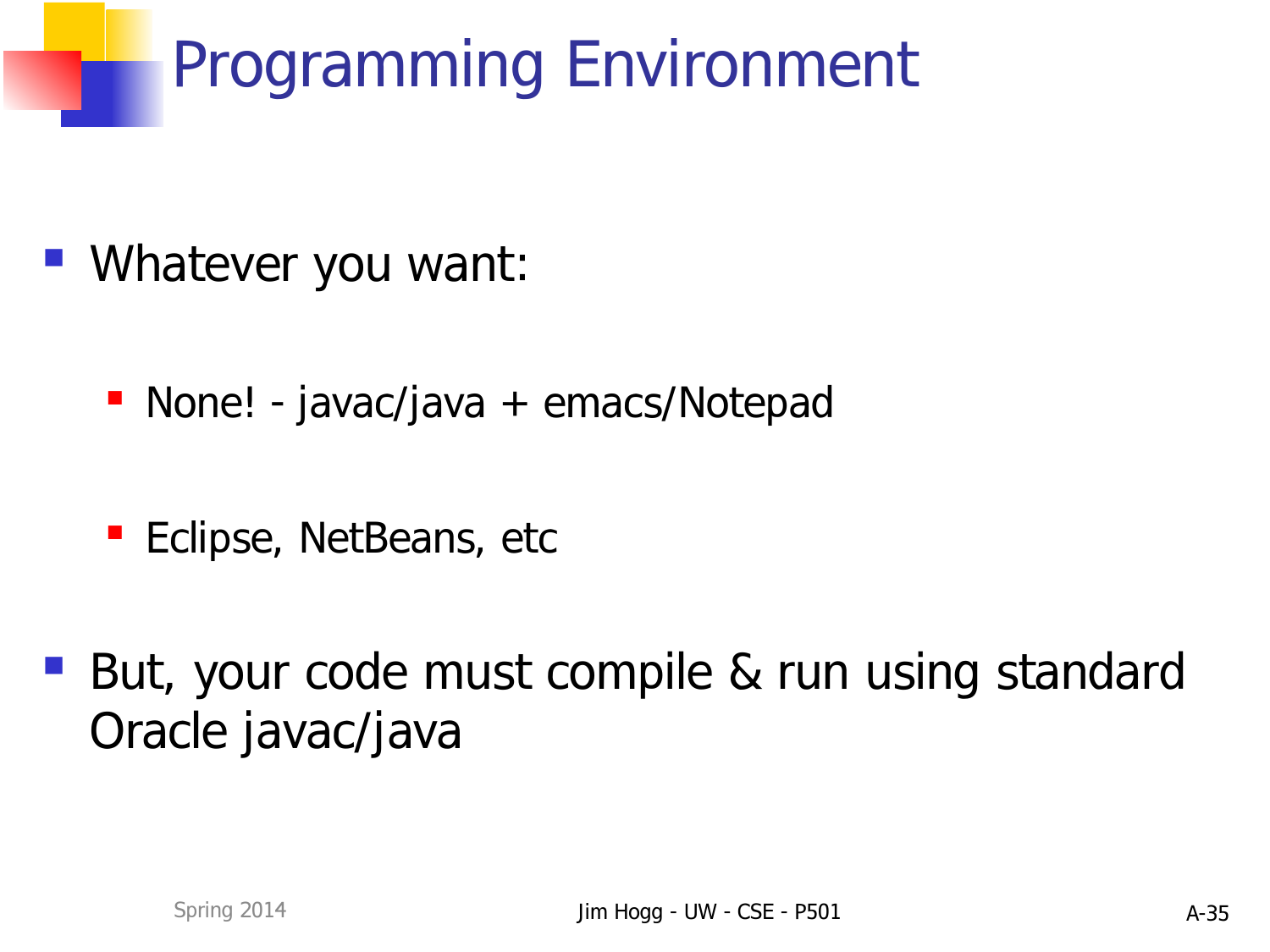

# Programming Environment
Whatever you want:

None! - javac/java + emacs/Notepad

Eclipse, NetBeans, etc

But, your code must compile & run using standard Oracle javac/java

Spring 2014
Jim Hogg - UW - CSE - P501
A-35